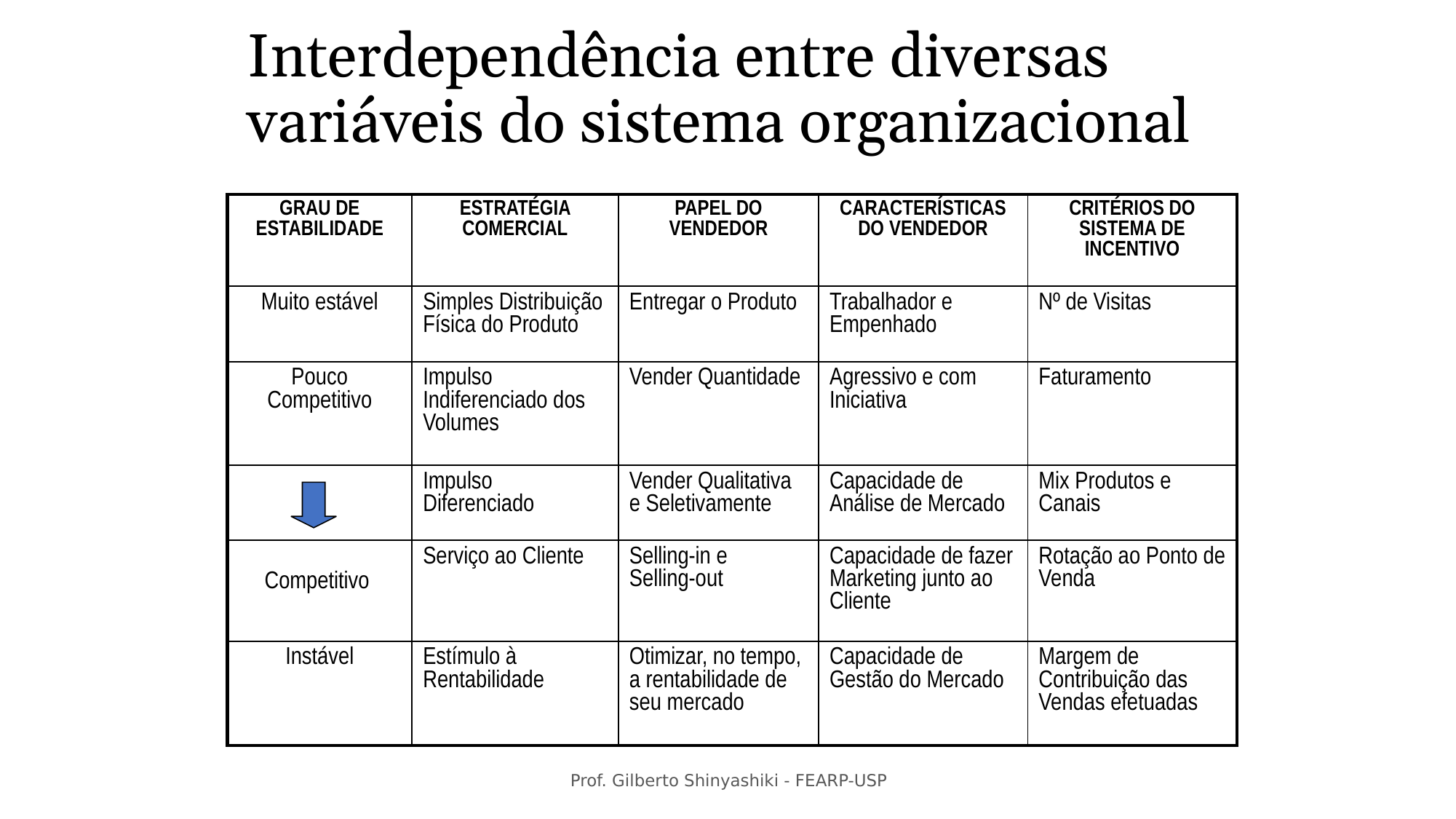

# Interdependência entre diversas variáveis do sistema organizacional
| GRAU DE ESTABILIDADE | ESTRATÉGIA COMERCIAL | PAPEL DO VENDEDOR | CARACTERÍSTICAS DO VENDEDOR | CRITÉRIOS DO SISTEMA DE INCENTIVO |
| --- | --- | --- | --- | --- |
| Muito estável | Simples Distribuição Física do Produto | Entregar o Produto | Trabalhador e Empenhado | Nº de Visitas |
| Pouco Competitivo | Impulso Indiferenciado dos Volumes | Vender Quantidade | Agressivo e com Iniciativa | Faturamento |
|  | Impulso Diferenciado | Vender Qualitativa e Seletivamente | Capacidade de Análise de Mercado | Mix Produtos e Canais |
| Competitivo | Serviço ao Cliente | Selling-in e Selling-out | Capacidade de fazer Marketing junto ao Cliente | Rotação ao Ponto de Venda |
| Instável | Estímulo à Rentabilidade | Otimizar, no tempo, a rentabilidade de seu mercado | Capacidade de Gestão do Mercado | Margem de Contribuição das Vendas efetuadas |

Prof. Gilberto Shinyashiki - FEARP-USP
15